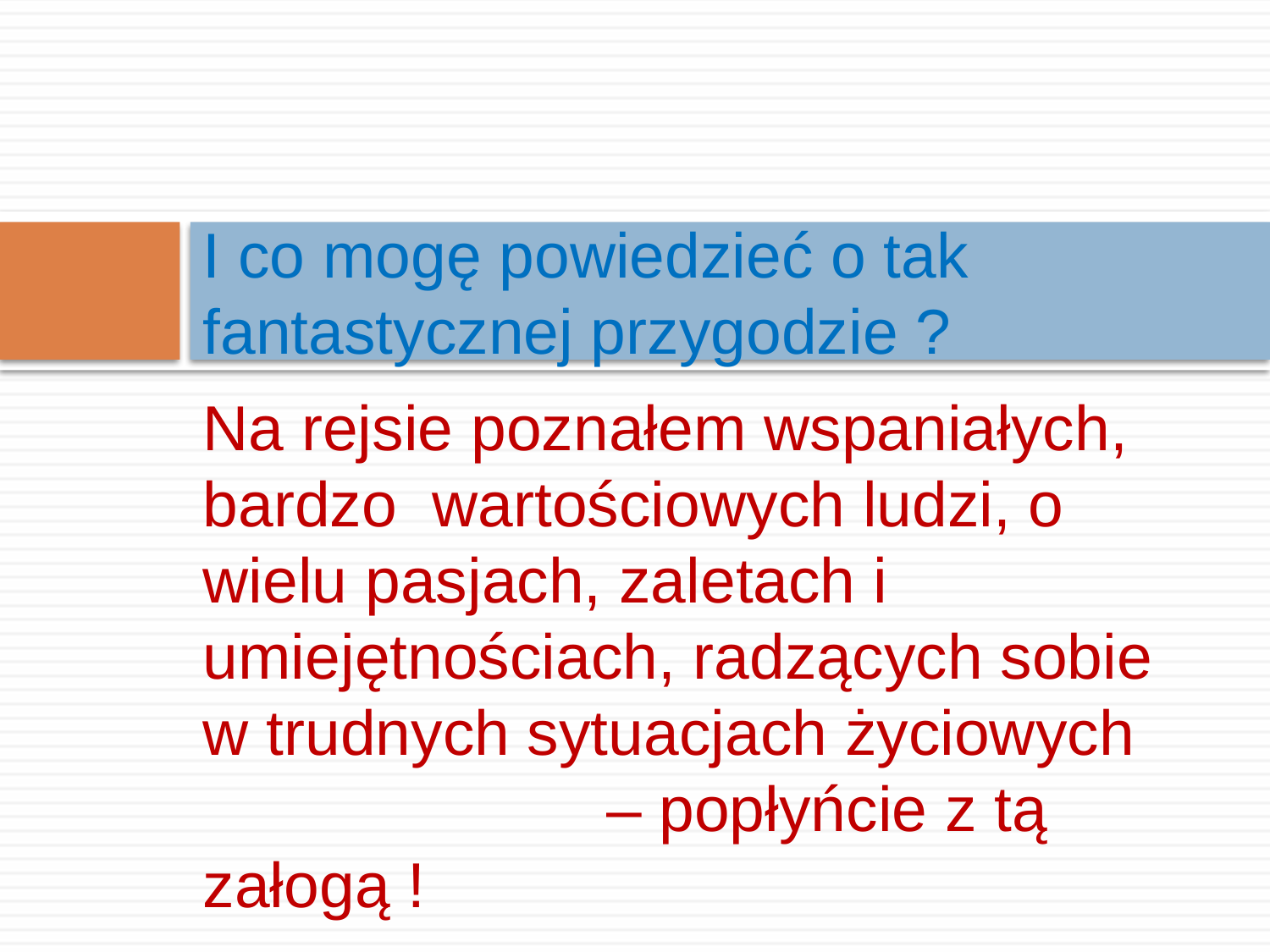

# I co mogę powiedzieć o tak fantastycznej przygodzie ?
Na rejsie poznałem wspaniałych, bardzo  wartościowych ludzi, o wielu pasjach, zaletach i umiejętnościach, radzących sobie w trudnych sytuacjach życiowych                         – popłyńcie z tą załogą !